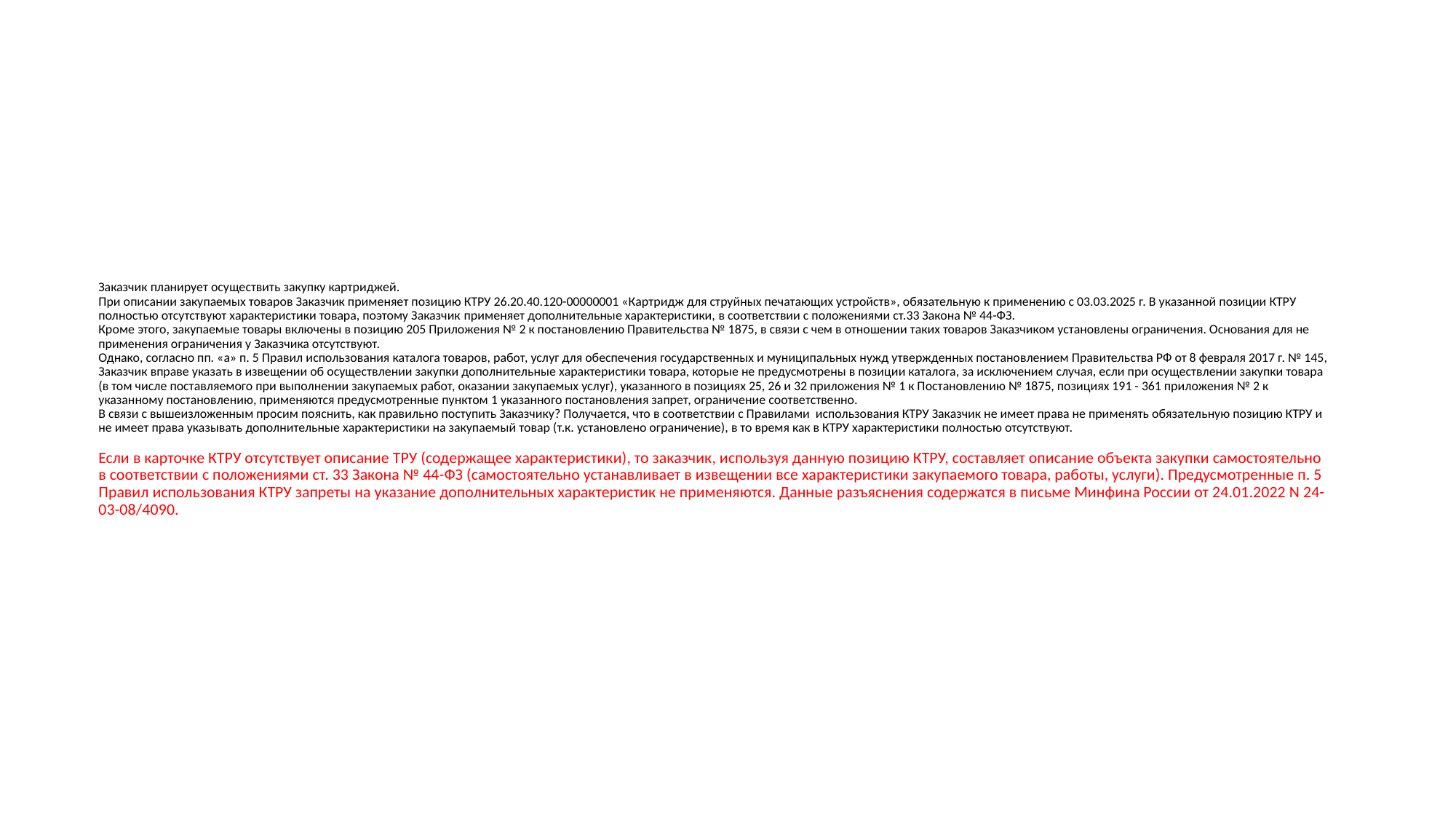

# Заказчик планирует осуществить закупку картриджей. При описании закупаемых товаров Заказчик применяет позицию КТРУ 26.20.40.120-00000001 «Картридж для струйных печатающих устройств», обязательную к применению с 03.03.2025 г. В указанной позиции КТРУ полностью отсутствуют характеристики товара, поэтому Заказчик применяет дополнительные характеристики, в соответствии с положениями ст.33 Закона № 44-ФЗ. Кроме этого, закупаемые товары включены в позицию 205 Приложения № 2 к постановлению Правительства № 1875, в связи с чем в отношении таких товаров Заказчиком установлены ограничения. Основания для не применения ограничения у Заказчика отсутствуют. Однако, согласно пп. «а» п. 5 Правил использования каталога товаров, работ, услуг для обеспечения государственных и муниципальных нужд утвержденных постановлением Правительства РФ от 8 февраля 2017 г. № 145, Заказчик вправе указать в извещении об осуществлении закупки дополнительные характеристики товара, которые не предусмотрены в позиции каталога, за исключением случая, если при осуществлении закупки товара (в том числе поставляемого при выполнении закупаемых работ, оказании закупаемых услуг), указанного в позициях 25, 26 и 32 приложения № 1 к Постановлению № 1875, позициях 191 - 361 приложения № 2 к указанному постановлению, применяются предусмотренные пунктом 1 указанного постановления запрет, ограничение соответственно. В связи с вышеизложенным просим пояснить, как правильно поступить Заказчику? Получается, что в соответствии с Правилами  использования КТРУ Заказчик не имеет права не применять обязательную позицию КТРУ и  не имеет права указывать дополнительные характеристики на закупаемый товар (т.к. установлено ограничение), в то время как в КТРУ характеристики полностью отсутствуют. Если в карточке КТРУ отсутствует описание ТРУ (содержащее характеристики), то заказчик, используя данную позицию КТРУ, составляет описание объекта закупки самостоятельно в соответствии с положениями ст. 33 Закона № 44-ФЗ (самостоятельно устанавливает в извещении все характеристики закупаемого товара, работы, услуги). Предусмотренные п. 5 Правил использования КТРУ запреты на указание дополнительных характеристик не применяются. Данные разъяснения содержатся в письме Минфина России от 24.01.2022 N 24-03-08/4090.